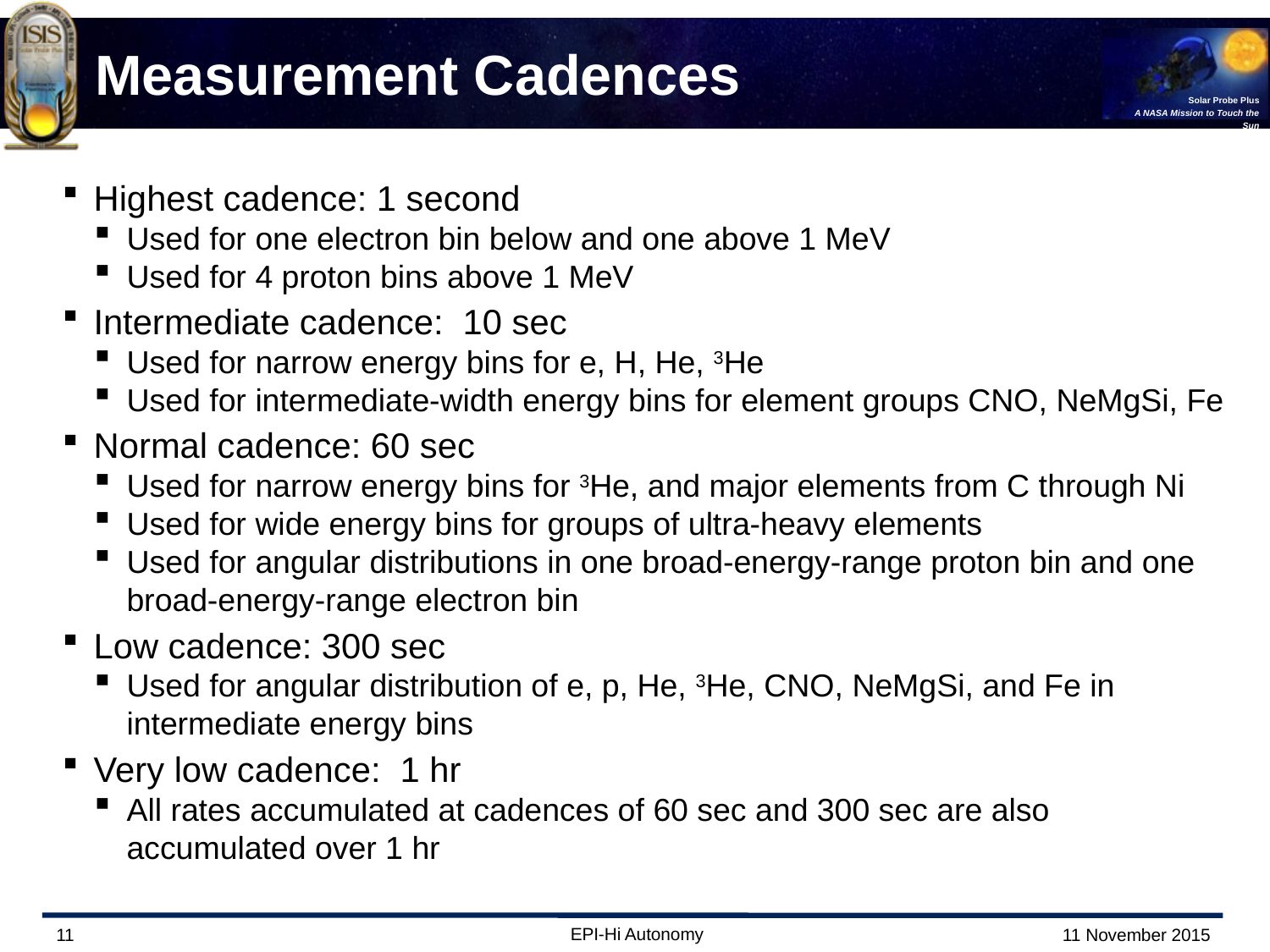

# Measurement Cadences
Highest cadence: 1 second
Used for one electron bin below and one above 1 MeV
Used for 4 proton bins above 1 MeV
Intermediate cadence:  10 sec
Used for narrow energy bins for e, H, He, 3He
Used for intermediate-width energy bins for element groups CNO, NeMgSi, Fe
Normal cadence: 60 sec
Used for narrow energy bins for 3He, and major elements from C through Ni
Used for wide energy bins for groups of ultra-heavy elements
Used for angular distributions in one broad-energy-range proton bin and one broad-energy-range electron bin
Low cadence: 300 sec
Used for angular distribution of e, p, He, 3He, CNO, NeMgSi, and Fe in intermediate energy bins
Very low cadence:  1 hr
All rates accumulated at cadences of 60 sec and 300 sec are also accumulated over 1 hr